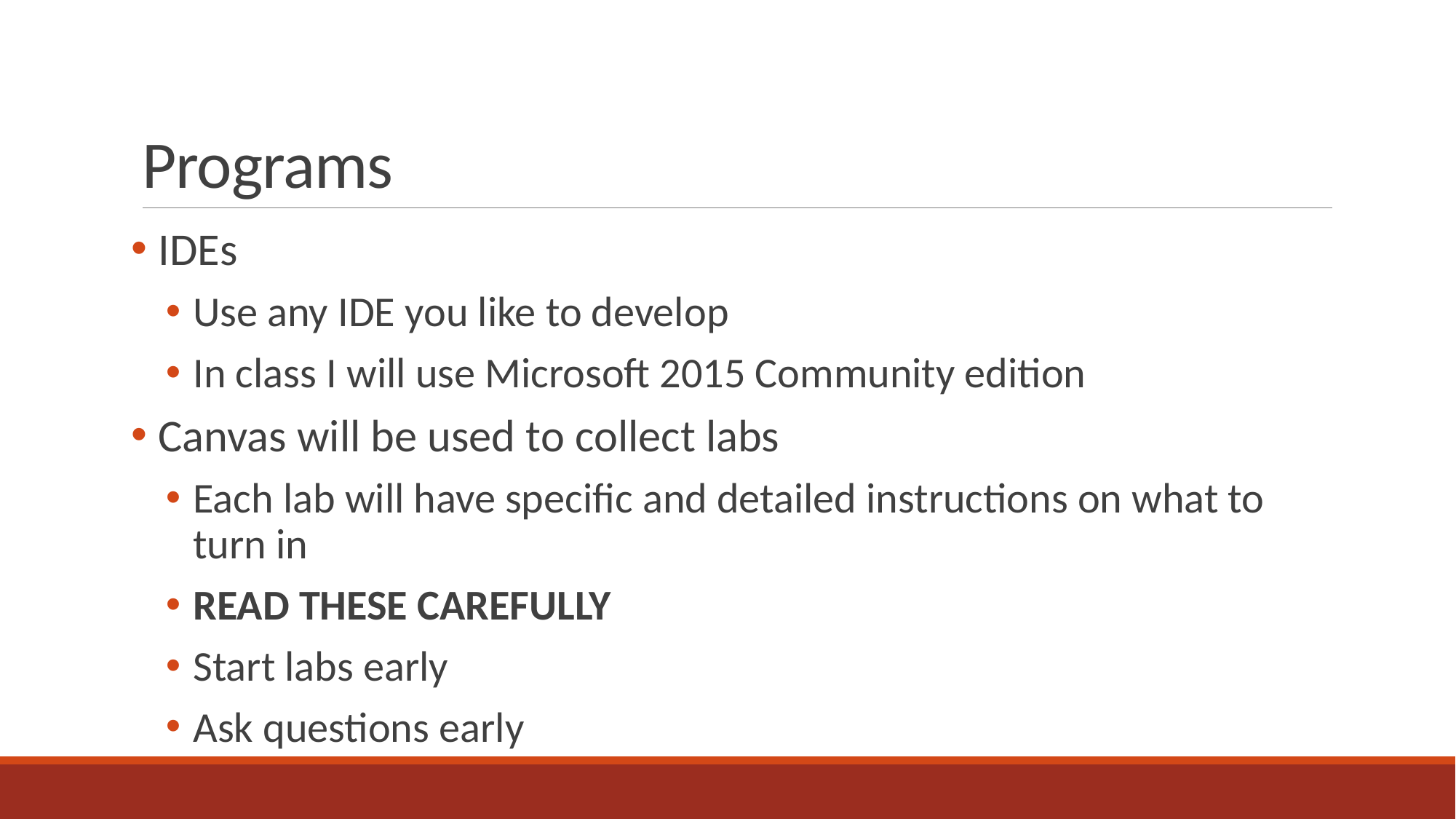

# Programs
IDEs
Use any IDE you like to develop
In class I will use Microsoft 2015 Community edition
Canvas will be used to collect labs
Each lab will have specific and detailed instructions on what to turn in
READ THESE CAREFULLY
Start labs early
Ask questions early